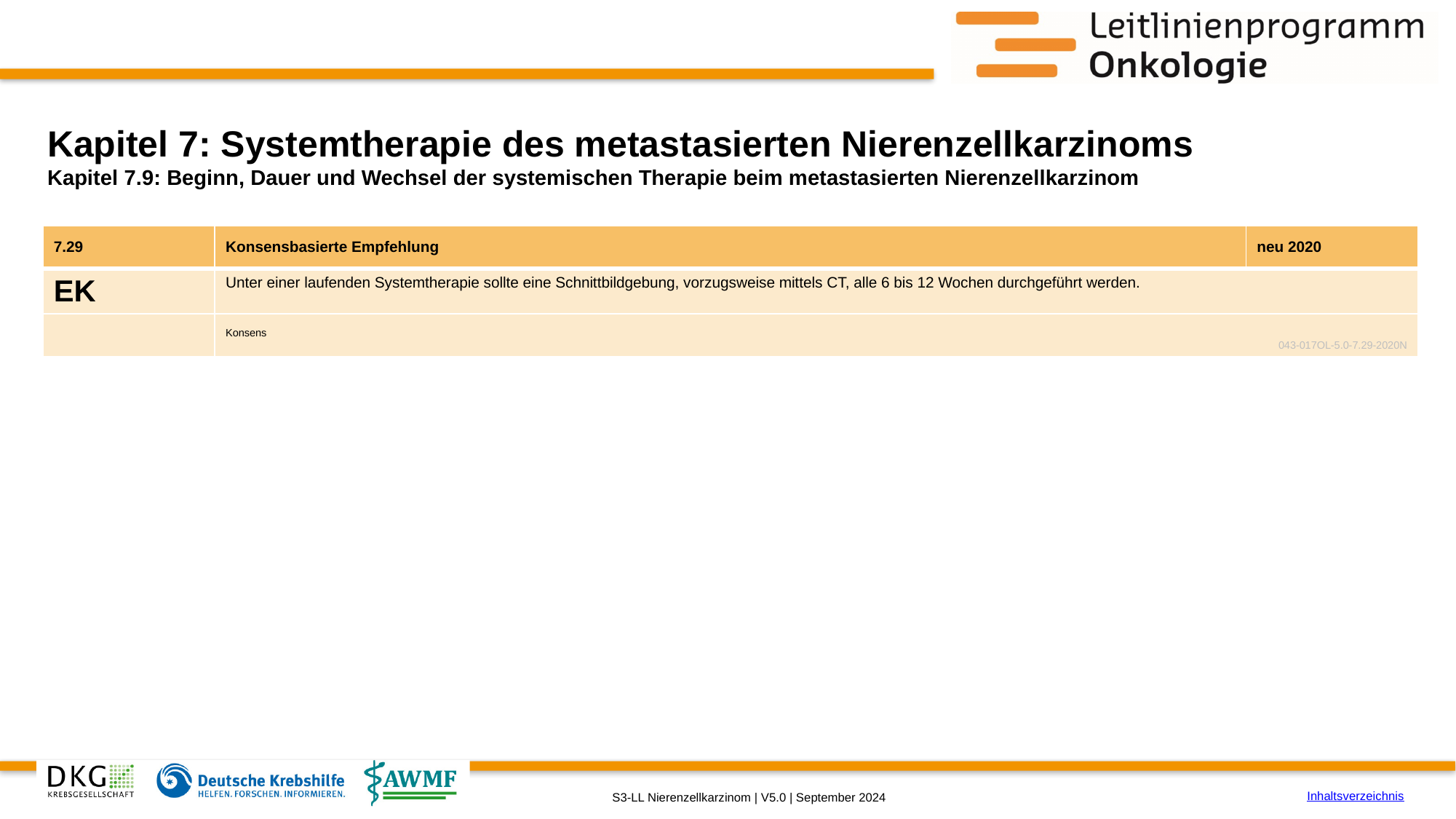

# Kapitel 7: Systemtherapie des metastasierten Nierenzellkarzinoms
Kapitel 7.9: Beginn, Dauer und Wechsel der systemischen Therapie beim metastasierten Nierenzellkarzinom
| 7.29 | Konsensbasierte Empfehlung | neu 2020 |
| --- | --- | --- |
| EK | Unter einer laufenden Systemtherapie sollte eine Schnittbildgebung, vorzugsweise mittels CT, alle 6 bis 12 Wochen durchgeführt werden. |  |
|  | Konsens 043-017OL-5.0-7.29-2020N |  |
Inhaltsverzeichnis
S3-LL Nierenzellkarzinom | V5.0 | September 2024